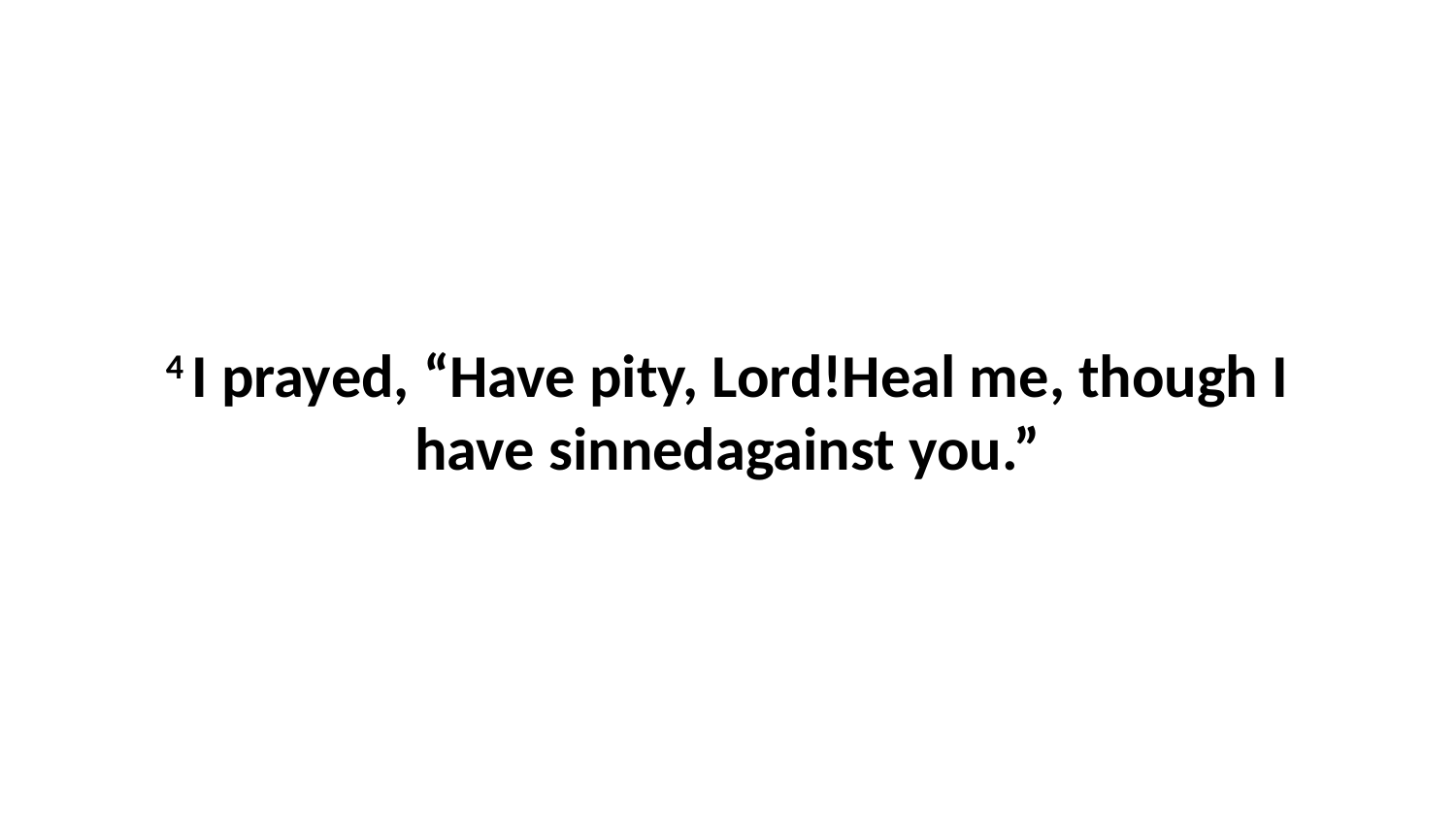

4 I prayed, “Have pity, Lord!Heal me, though I have sinnedagainst you.”